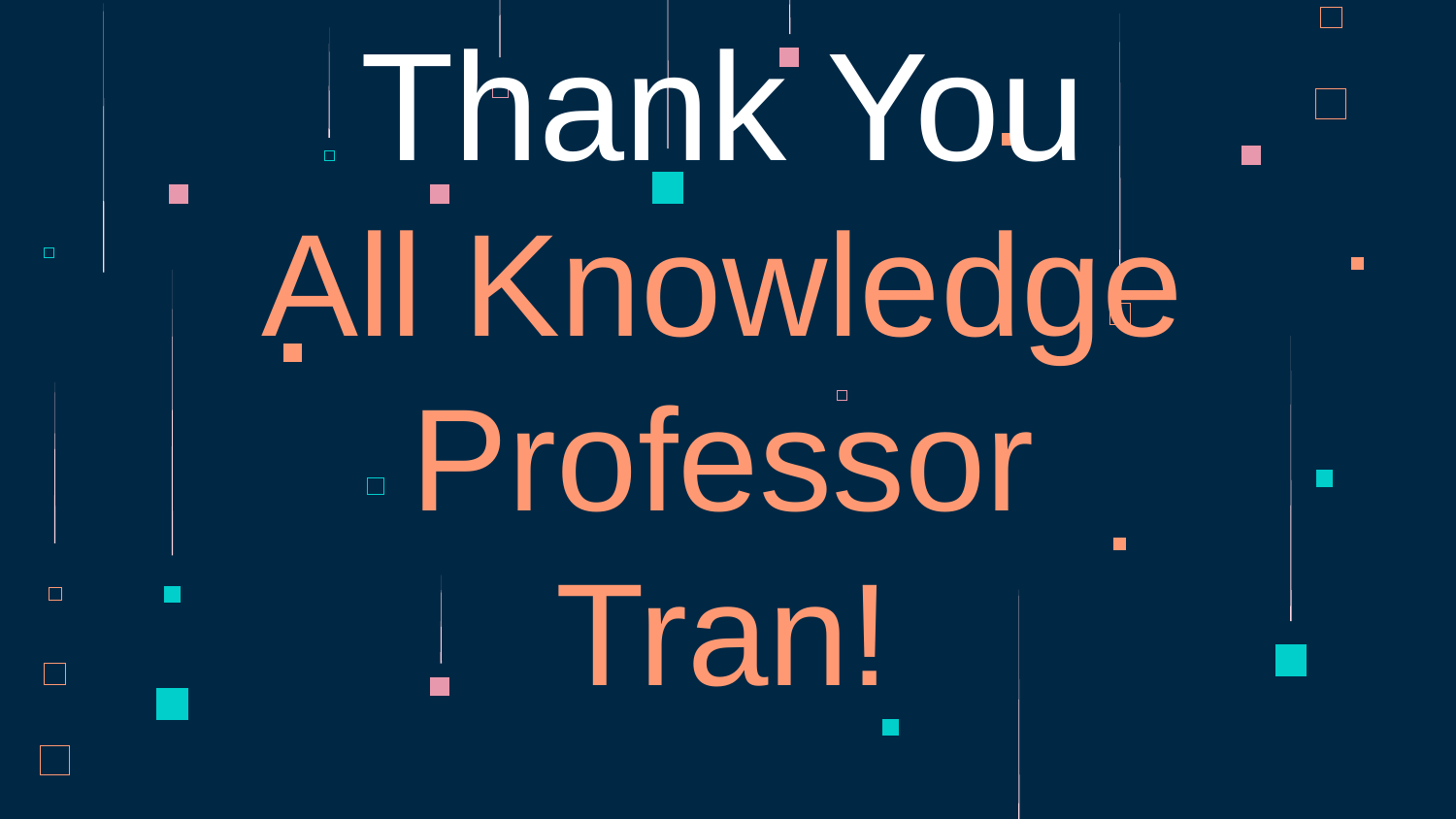

# Thank You
All Knowledge Professor Tran!